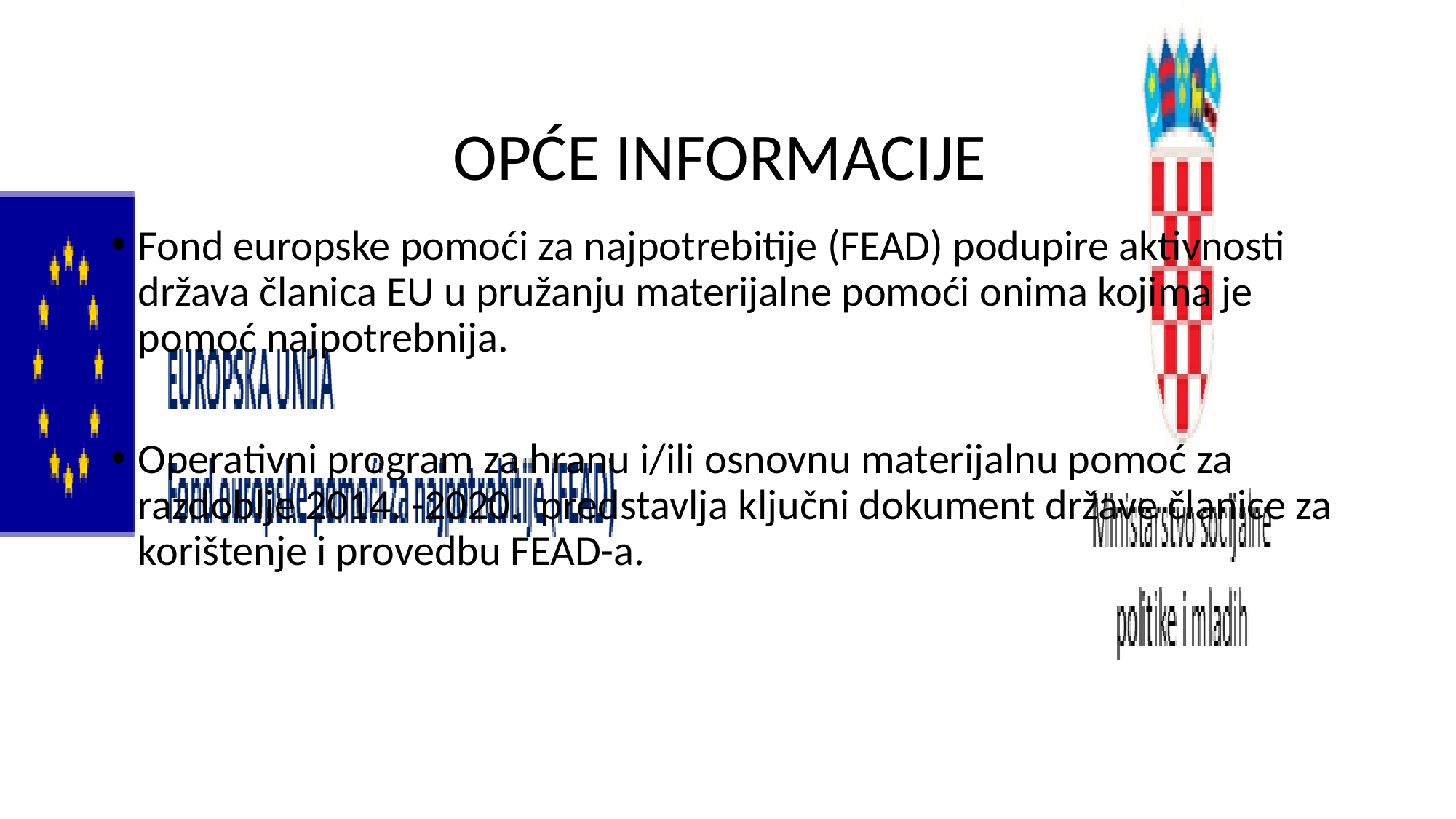

# OPĆE INFORMACIJE
Fond europske pomoći za najpotrebitije (FEAD) podupire aktivnosti država članica EU u pružanju materijalne pomoći onima kojima je pomoć najpotrebnija.

Operativni program za hranu i/ili osnovnu materijalnu pomoć za razdoblje 2014. -2020.  predstavlja ključni dokument države članice za korištenje i provedbu FEAD-a.